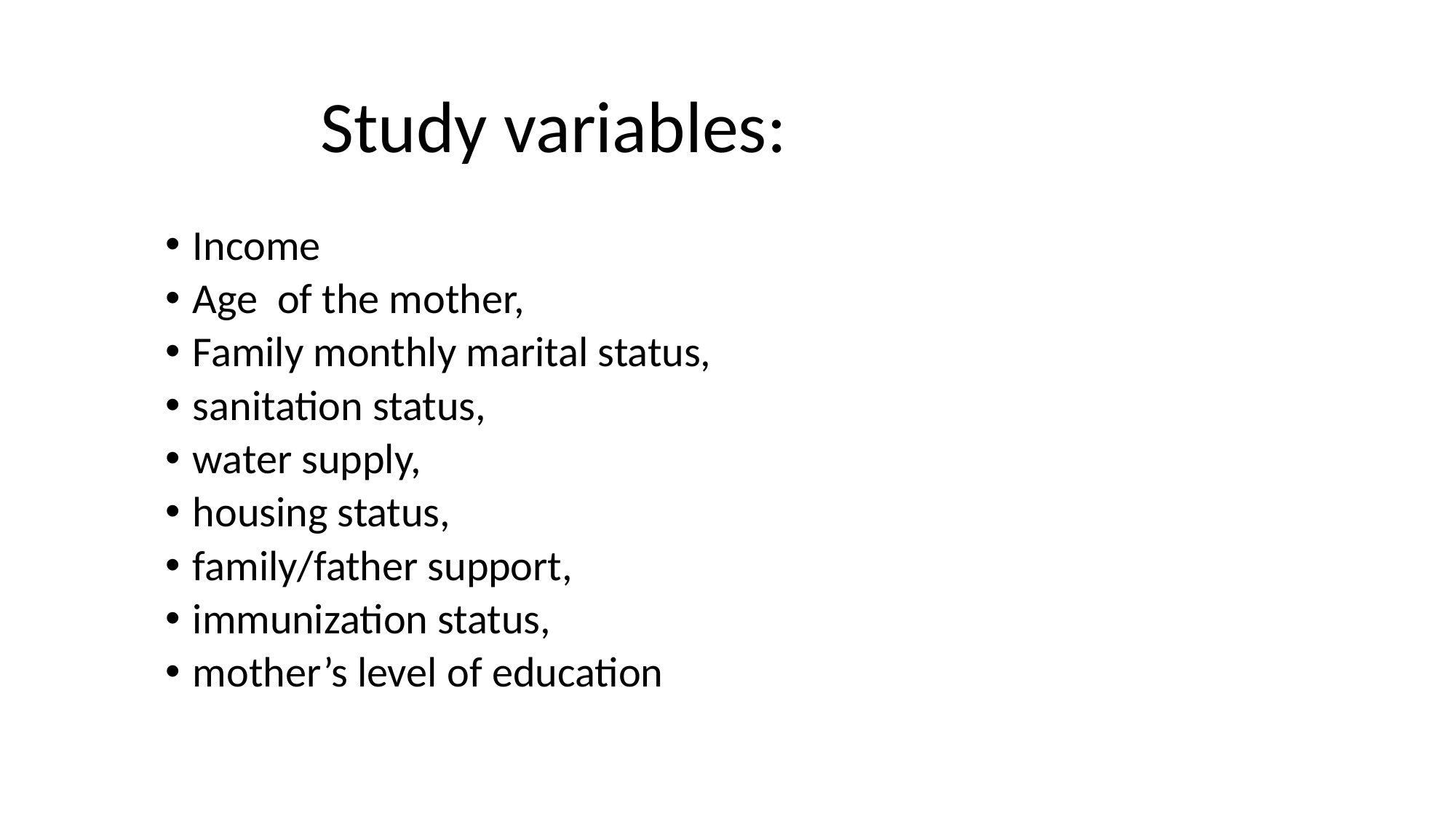

# Study variables:
Income
Age  of the mother,
Family monthly marital status,
sanitation status,
water supply,
housing status,
family/father support,
immunization status,
mother’s level of education